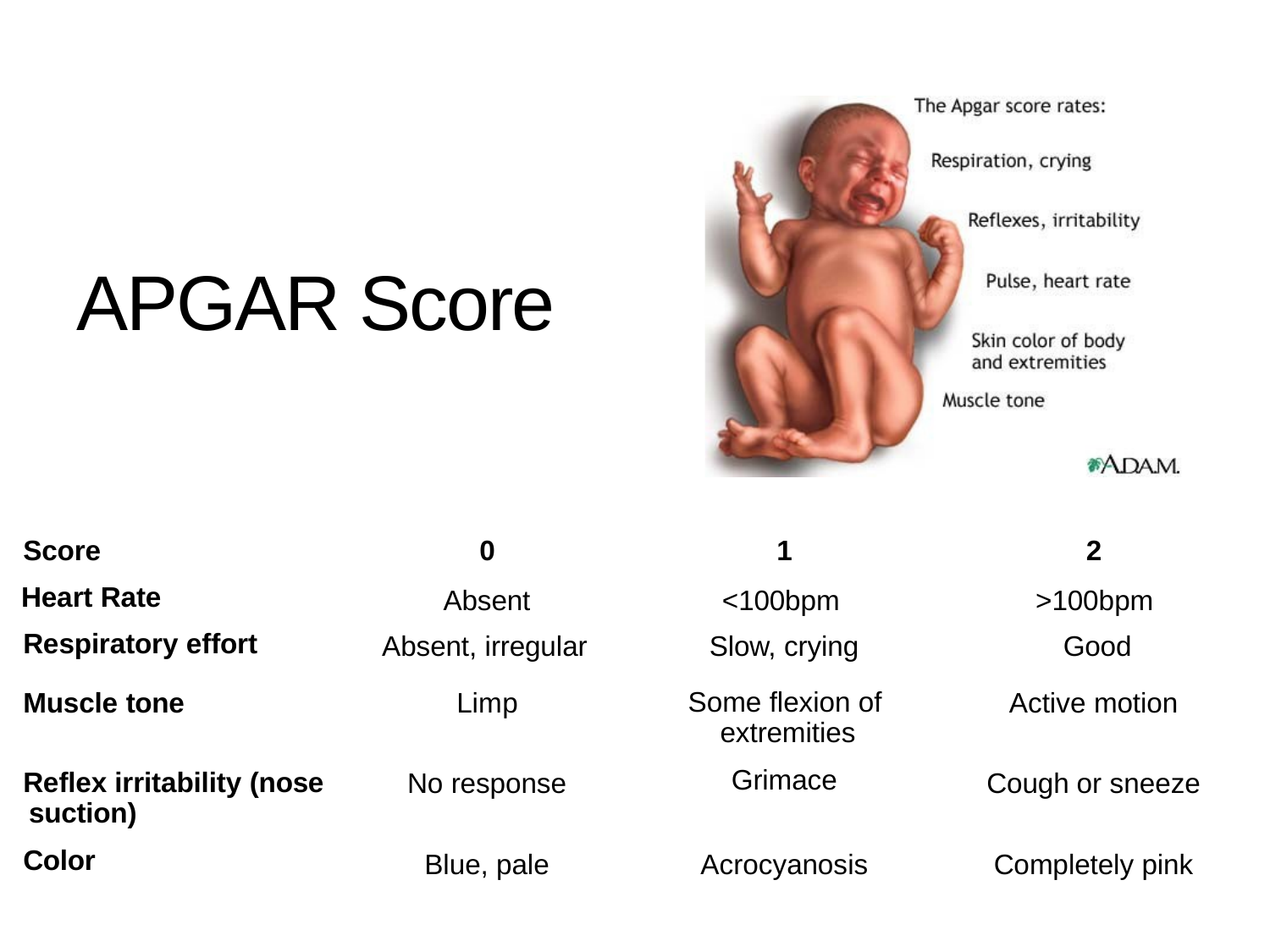

# APGAR Score
Score  Heart Rate
Respiratory effort
0
Absent  Absent, irregular
1
<100bpm  Slow, crying
2
>100bpm  Good
Muscle tone
Limp
Active motion
Some flexion of  extremities
Grimace
No response
Cough or sneeze
Reflex irritability (nose  suction)
Color
Blue, pale
Acrocyanosis
Completely pink